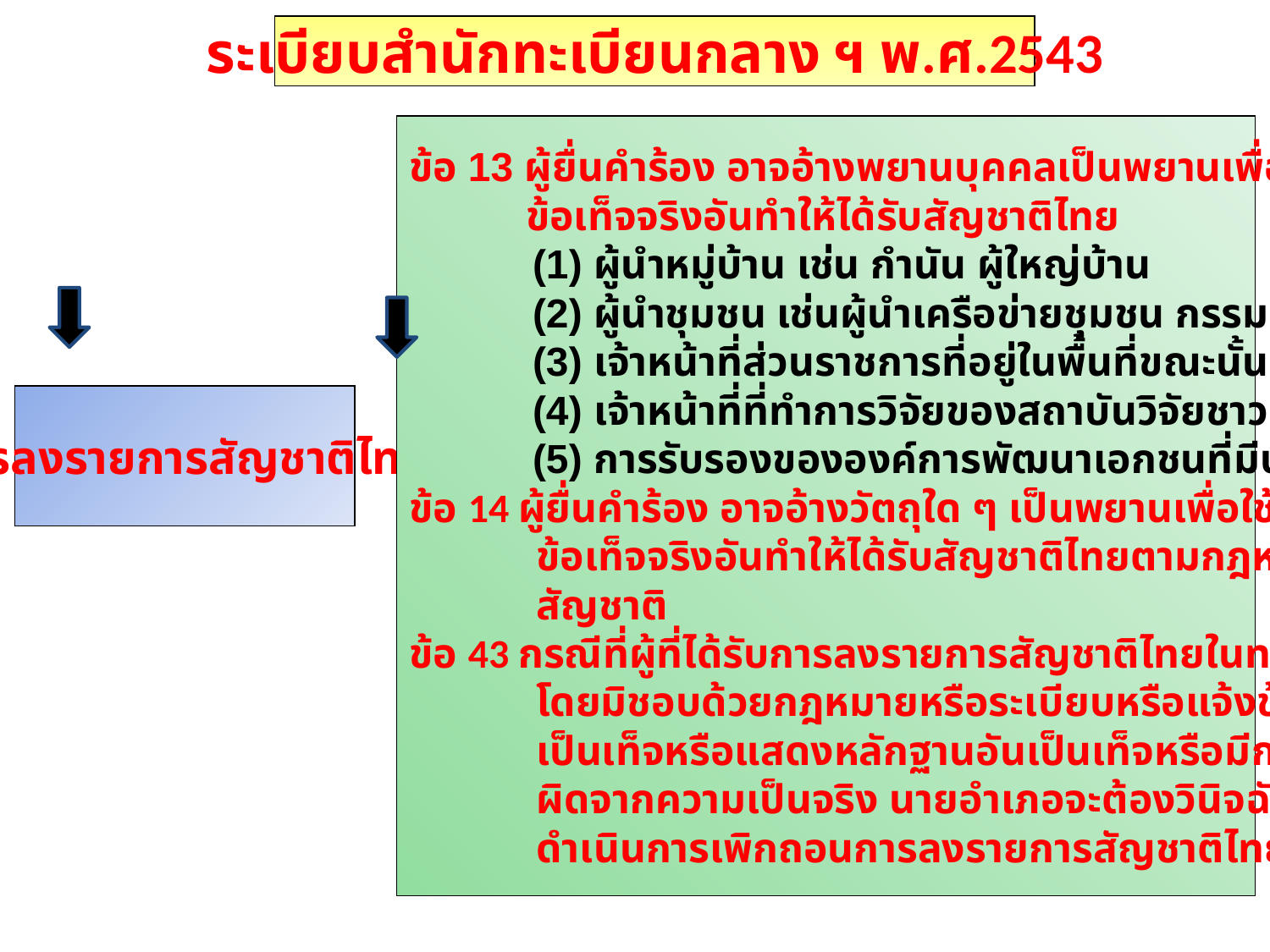

ระเบียบสำนักทะเบียนกลาง ฯ พ.ศ.2543
ข้อ 13 ผู้ยื่นคำร้อง อาจอ้างพยานบุคคลเป็นพยานเพื่อใช้พิสูจน์
           ข้อเท็จจริงอันทำให้ได้รับสัญชาติไทย
           (1) ผู้นำหมู่บ้าน เช่น กำนัน ผู้ใหญ่บ้าน
           (2) ผู้นำชุมชน เช่นผู้นำเครือข่ายชุมชน กรรมการหมู่บ้าน
           (3) เจ้าหน้าที่ส่วนราชการที่อยู่ในพื้นที่ขณะนั้น
           (4) เจ้าหน้าที่ที่ทำการวิจัยของสถาบันวิจัยชาวเขา
           (5) การรับรองขององค์การพัฒนาเอกชนที่มีประวัติและผลงาน
ข้อ 14 ผู้ยื่นคำร้อง อาจอ้างวัตถุใด ๆ เป็นพยานเพื่อใช้พิสูจน์
            ข้อเท็จจริงอันทำให้ได้รับสัญชาติไทยตามกฎหมายว่าด้วย
            สัญชาติ
ข้อ 43 กรณีที่ผู้ที่ได้รับการลงรายการสัญชาติไทยในทะเบียนบ้าน
            โดยมิชอบด้วยกฎหมายหรือระเบียบหรือแจ้งข้อความอัน
            เป็นเท็จหรือแสดงหลักฐานอันเป็นเท็จหรือมีการรับรองโดย
            ผิดจากความเป็นจริง นายอำเภอจะต้องวินิจฉัยปัญหาและ
            ดำเนินการเพิกถอนการลงรายการสัญชาติไทย

การลงรายการสัญชาติไทย